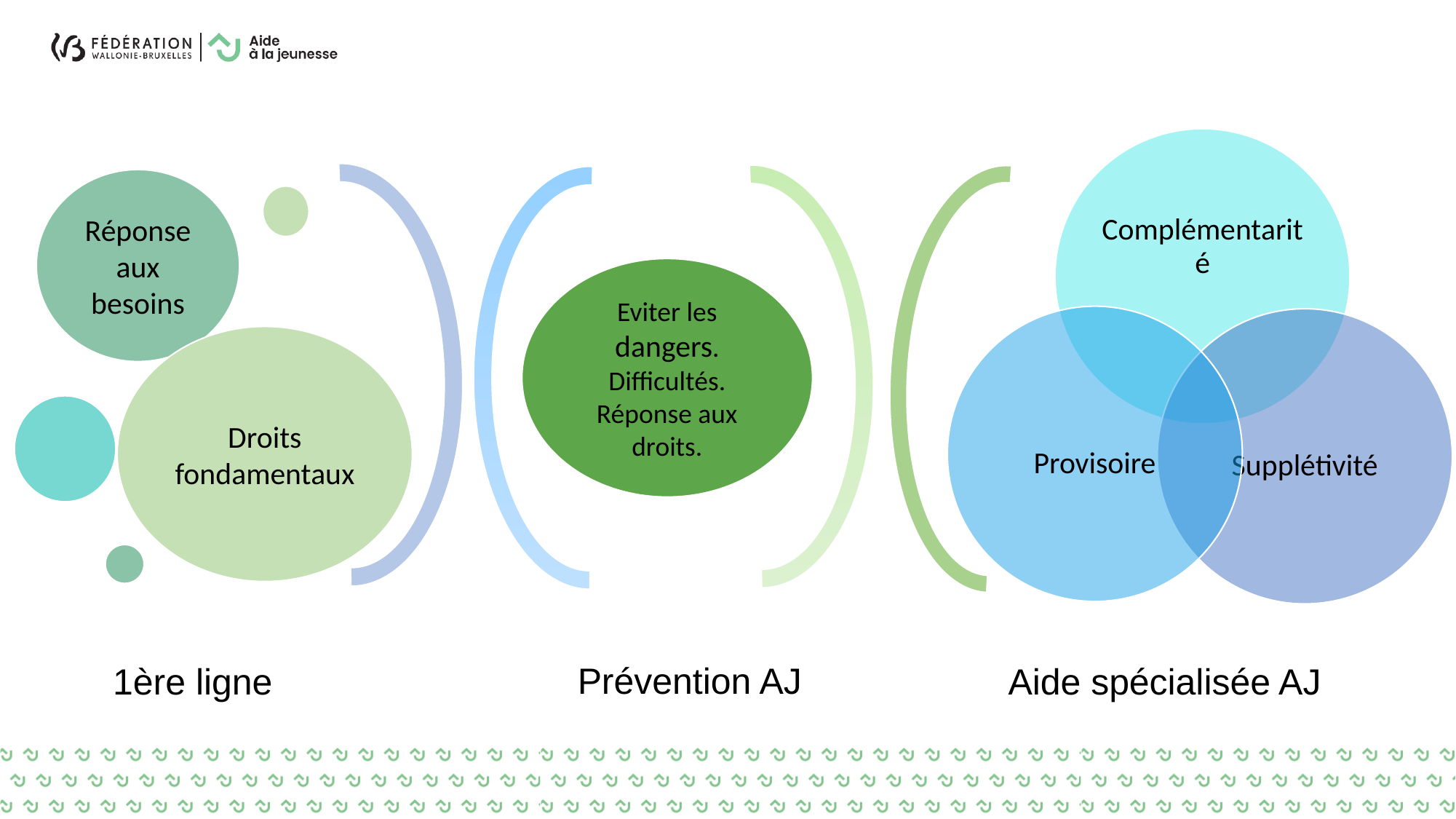

Complémentarité
Supplétivité
Provisoire
Réponse aux besoins

Eviter les dangers.
Difficultés.
Réponse aux droits.

Droits fondamentaux

Prévention AJ
1ère ligne
Aide spécialisée AJ